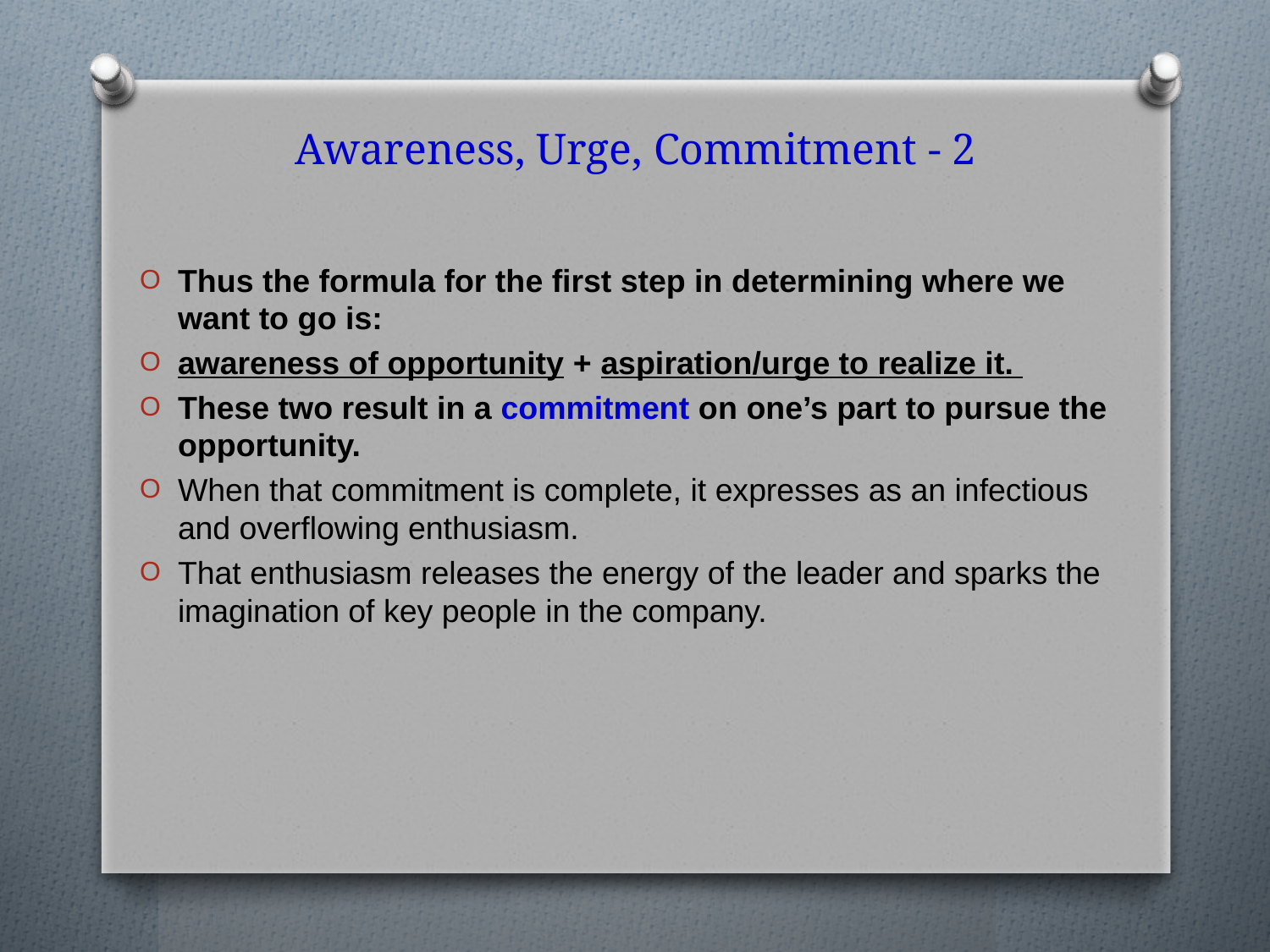

# Awareness, Urge, Commitment - 2
Thus the formula for the first step in determining where we want to go is:
awareness of opportunity + aspiration/urge to realize it.
These two result in a commitment on one’s part to pursue the opportunity.
When that commitment is complete, it expresses as an infectious and overflowing enthusiasm.
That enthusiasm releases the energy of the leader and sparks the imagination of key people in the company.